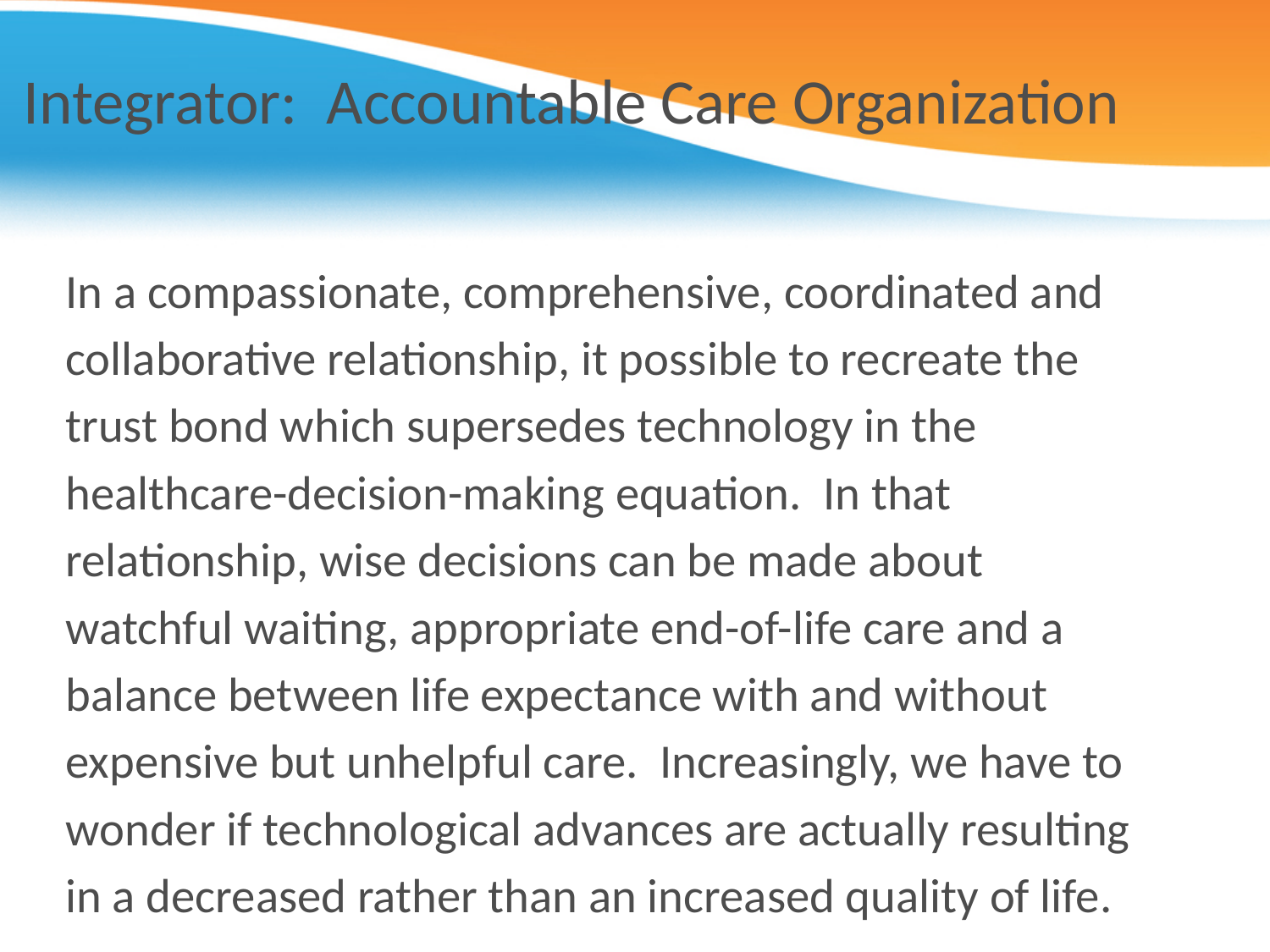

# Integrator:  Accountable Care Organization
In a compassionate, comprehensive, coordinated and
collaborative relationship, it possible to recreate the
trust bond which supersedes technology in the
healthcare-decision-making equation.  In that
relationship, wise decisions can be made about
watchful waiting, appropriate end-of-life care and a
balance between life expectance with and without
expensive but unhelpful care.  Increasingly, we have to
wonder if technological advances are actually resulting
in a decreased rather than an increased quality of life.